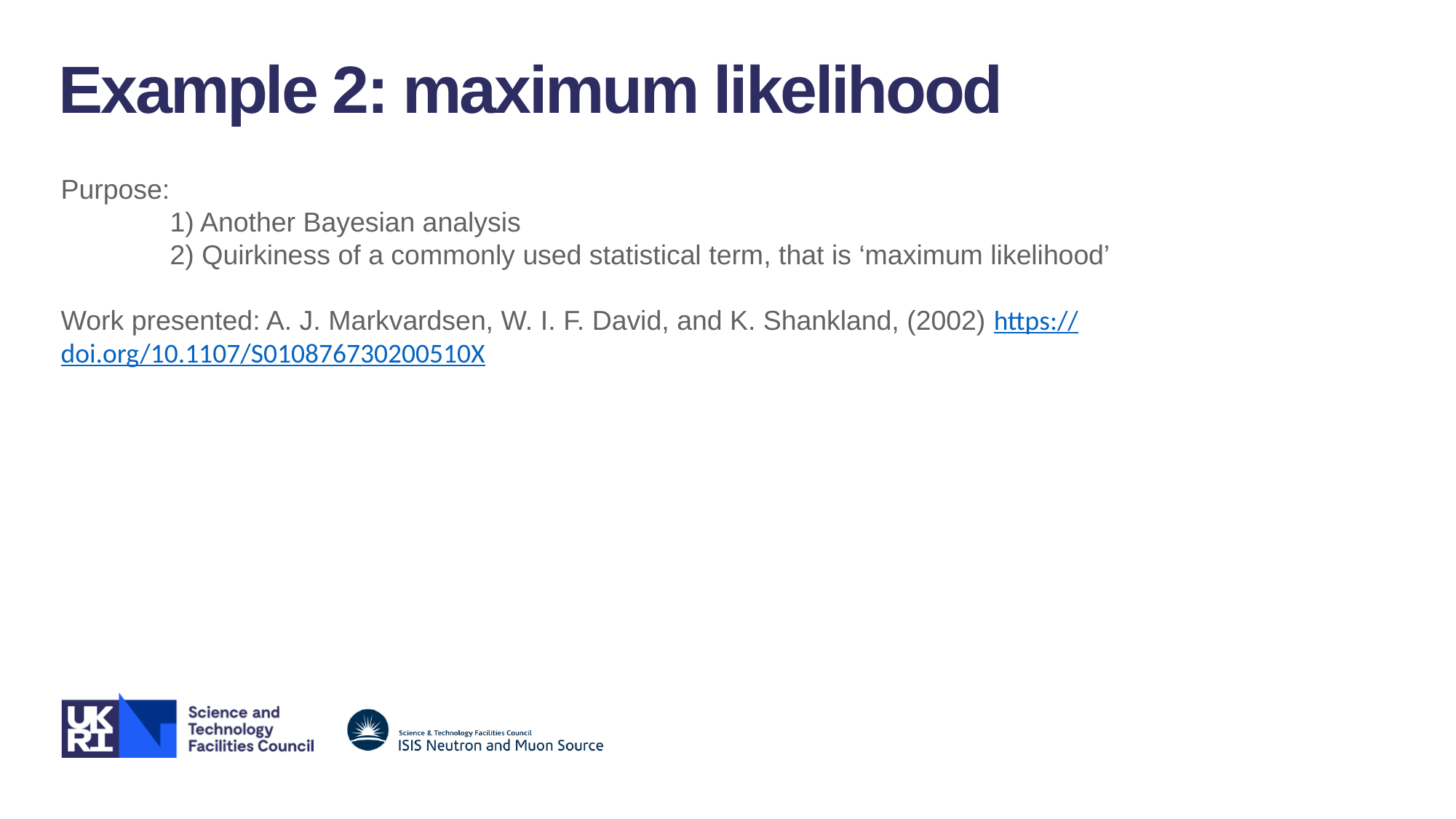

Example 2: maximum likelihood
Purpose:
	1) Another Bayesian analysis
	2) Quirkiness of a commonly used statistical term, that is ‘maximum likelihood’

Work presented: A. J. Markvardsen, W. I. F. David, and K. Shankland, (2002) https://doi.org/10.1107/S010876730200510X